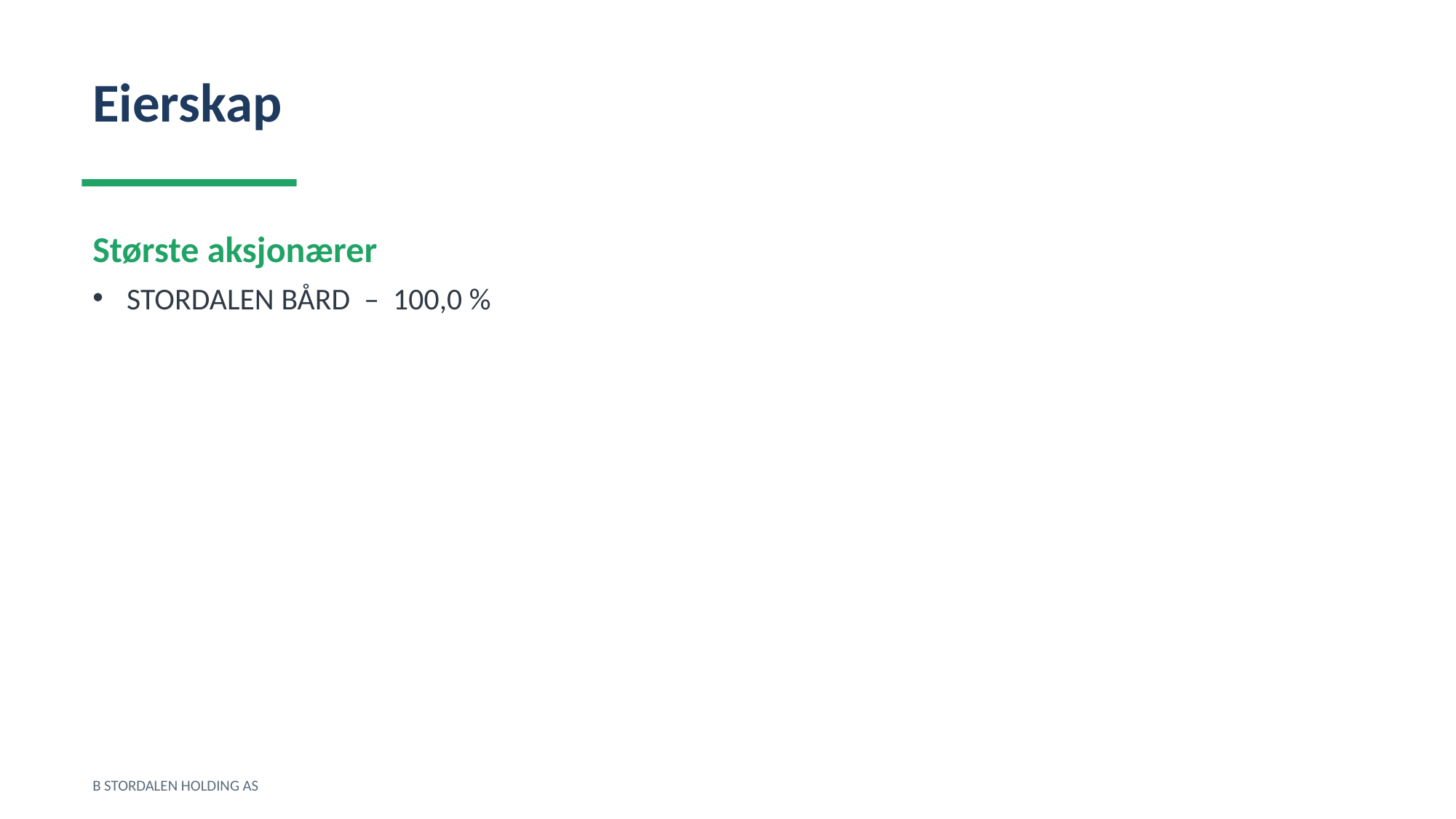

Eierskap

Største aksjonærer
STORDALEN BÅRD  –  100,0 %
B STORDALEN HOLDING AS